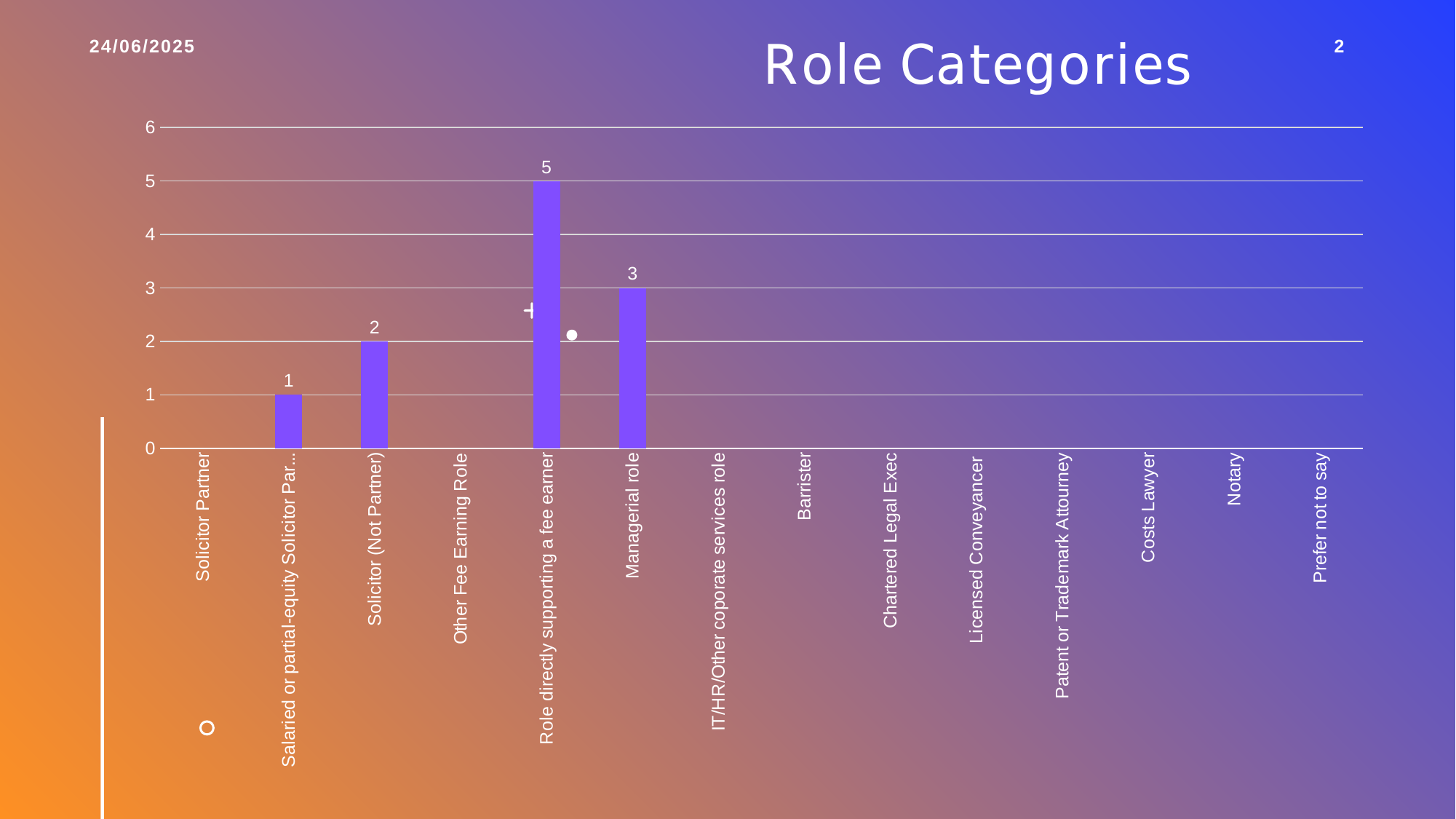

24/06/2025
Role Categories
2

### Chart

| Category | Series 1 |
|---|---|
| Solicitor Partner | None |
| Salaried or partial-equity Solicitor Partner | 1.0 |
| Solicitor (Not Partner) | 2.0 |
| Other Fee Earning Role | None |
| Role directly supporting a fee earner | 5.0 |
| Managerial role | 3.0 |
| IT/HR/Other coporate services role | None |
| Barrister | None |
| Chartered Legal Exec | None |
| Licensed Conveyancer  | None |
| Patent or Trademark Attourney | None |
| Costs Lawyer | None |
| Notary | None |
| Prefer not to say | None |